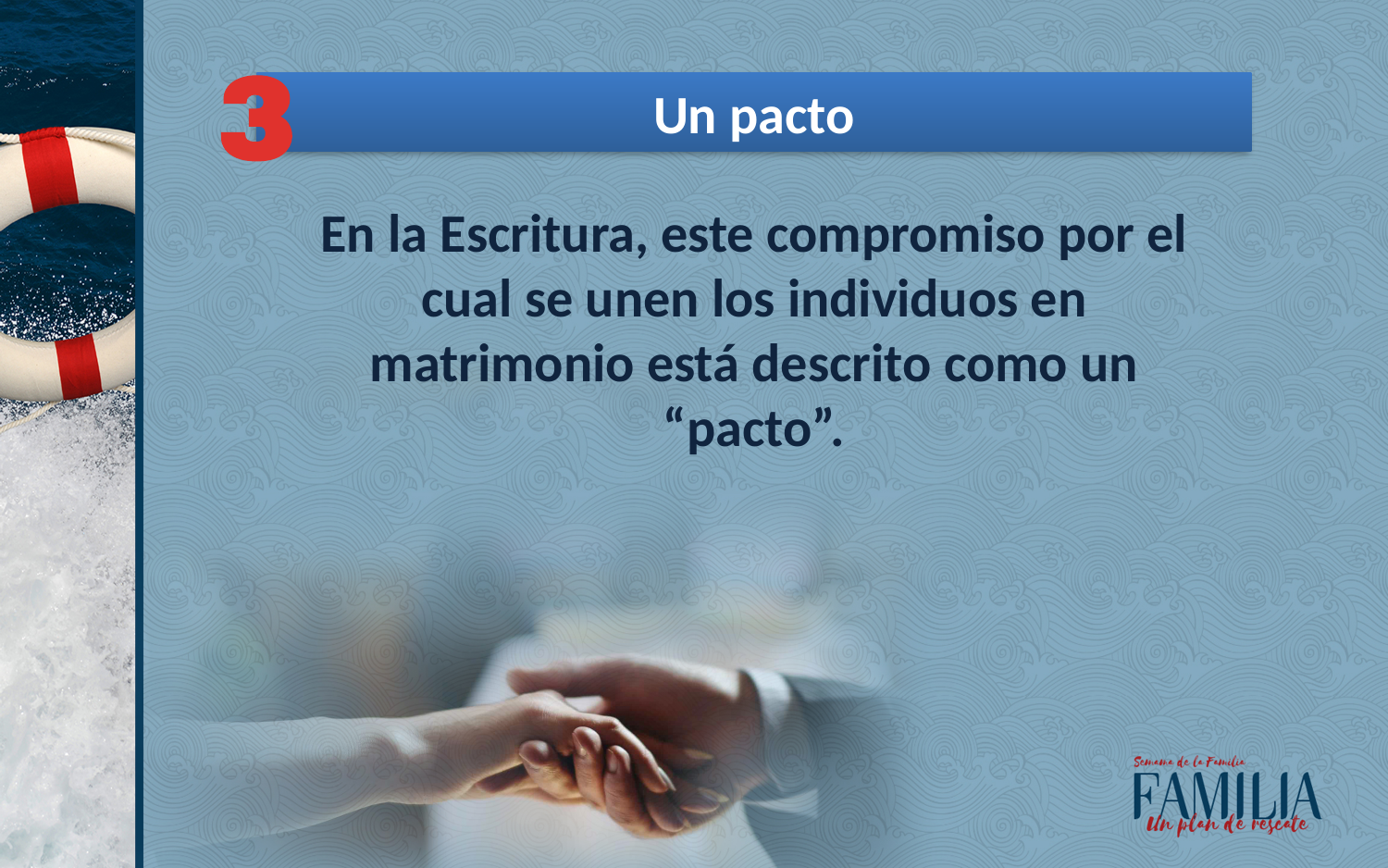

3
Un pacto
En la Escritura, este compromiso por el cual se unen los individuos en matrimonio está descrito como un “pacto”.